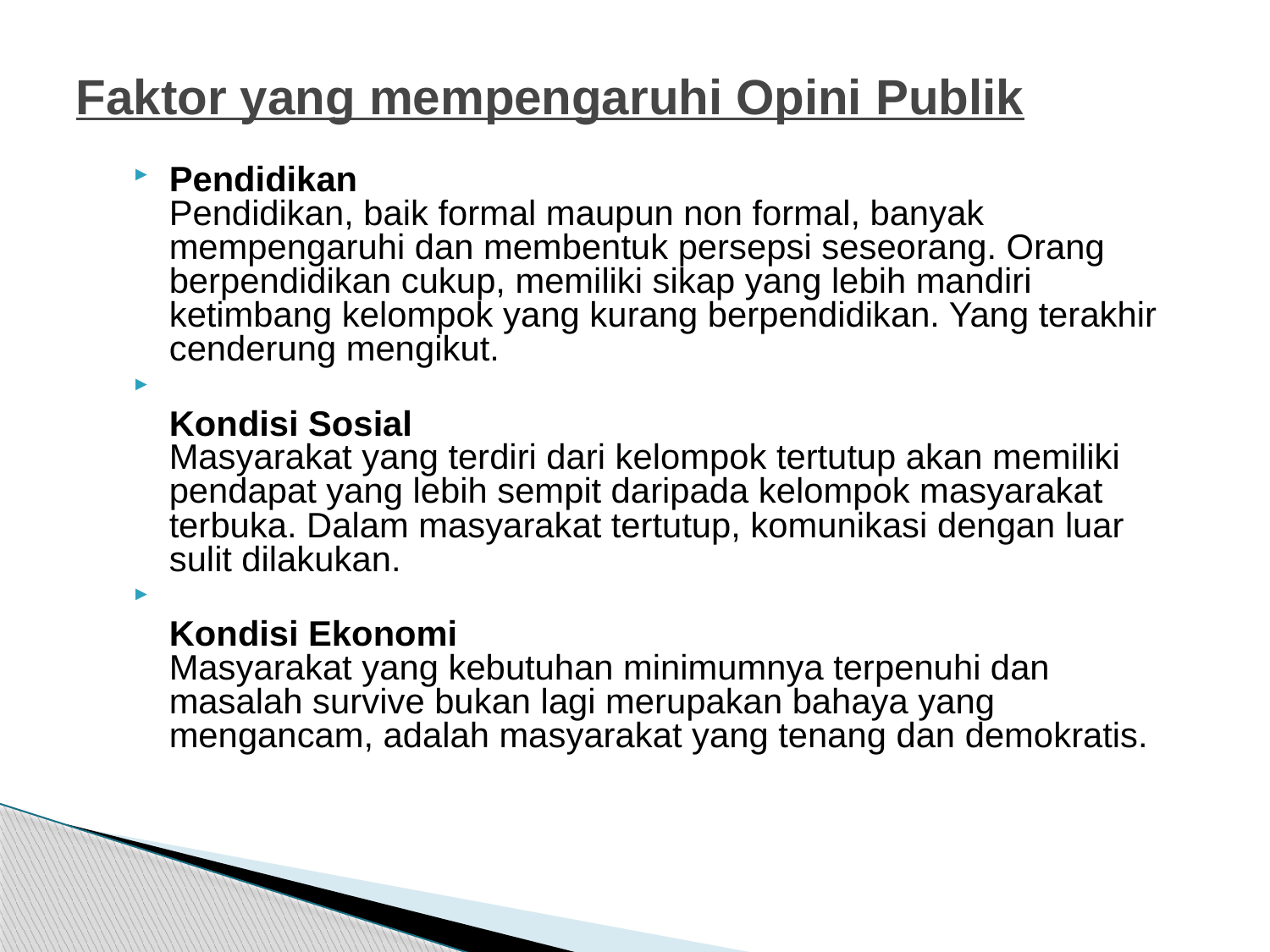

# Faktor yang mempengaruhi Opini Publik
Pendidikan 
Pendidikan, baik formal maupun non formal, banyak mempengaruhi dan membentuk persepsi seseorang. Orang berpendidikan cukup, memiliki sikap yang lebih mandiri ketimbang kelompok yang kurang berpendidikan. Yang terakhir cenderung mengikut.
Kondisi Sosial 
Masyarakat yang terdiri dari kelompok tertutup akan memiliki pendapat yang lebih sempit daripada kelompok masyarakat terbuka. Dalam masyarakat tertutup, komunikasi dengan luar sulit dilakukan.
Kondisi Ekonomi 
Masyarakat yang kebutuhan minimumnya terpenuhi dan masalah survive bukan lagi merupakan bahaya yang mengancam, adalah masyarakat yang tenang dan demokratis.